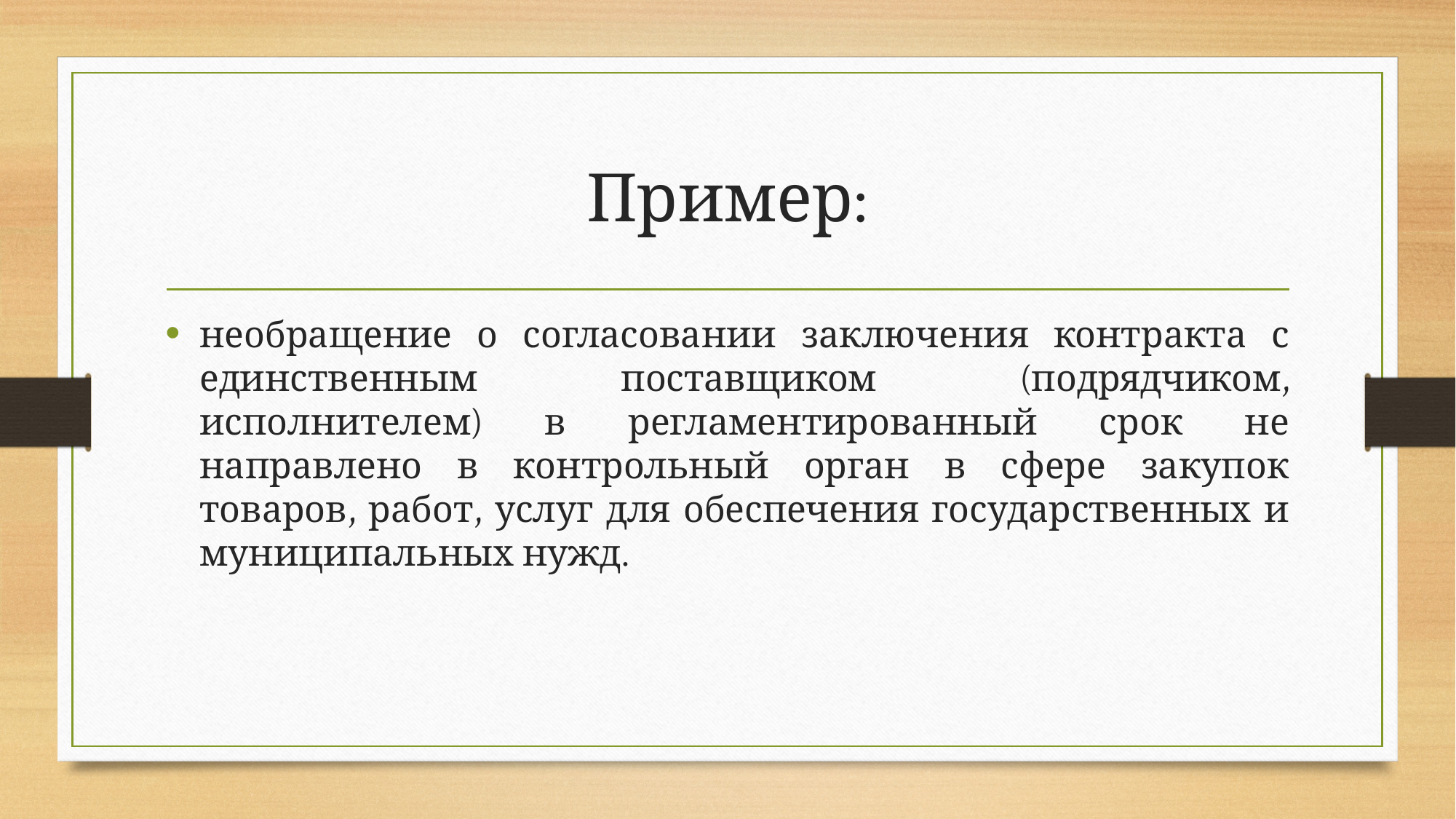

# Пример:
необращение о согласовании заключения контракта с единственным поставщиком (подрядчиком, исполнителем) в регламентированный срок не направлено в контрольный орган в сфере закупок товаров, работ, услуг для обеспечения государственных и муниципальных нужд.